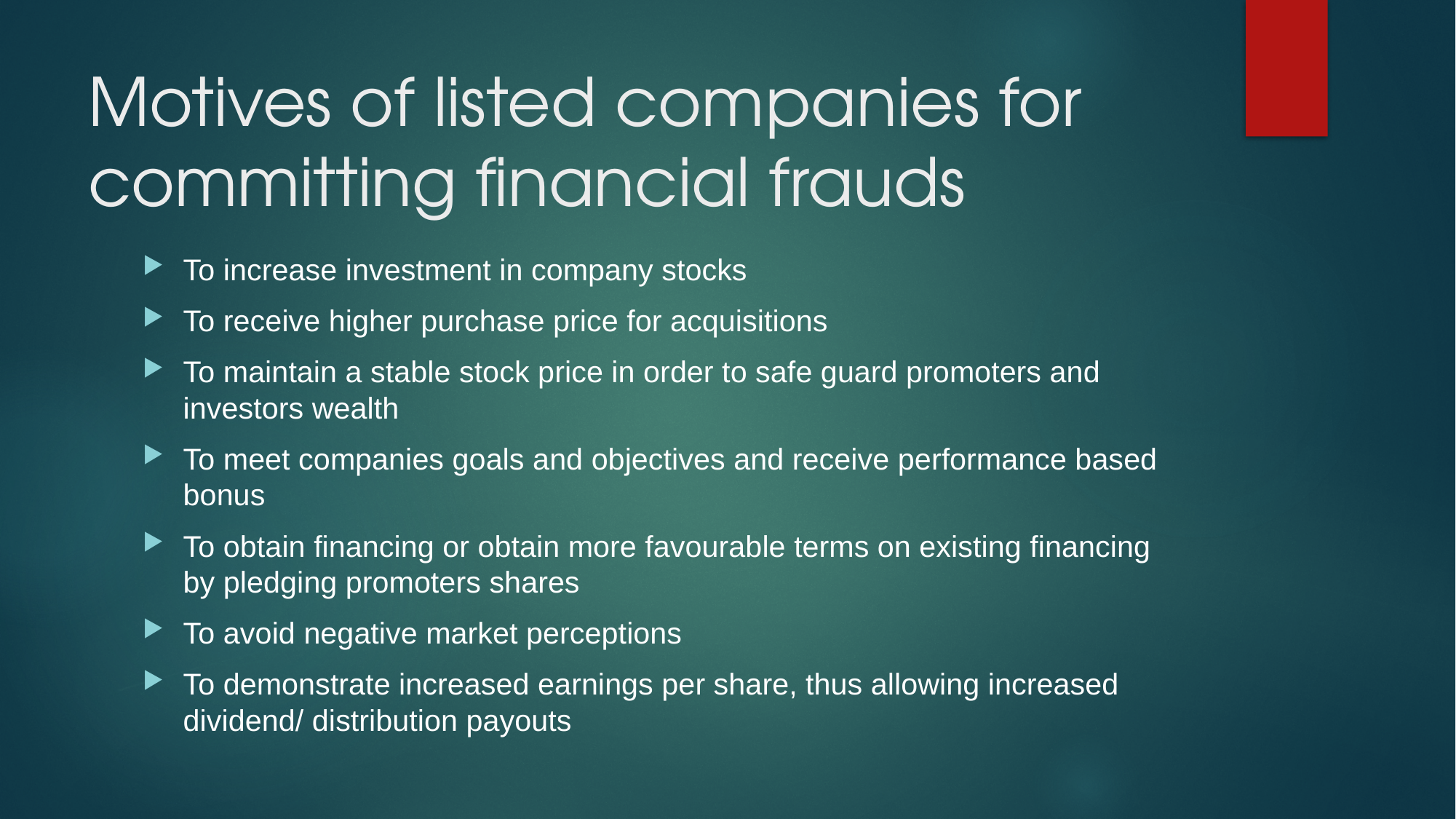

# Motives of listed companies for committing financial frauds
To increase investment in company stocks
To receive higher purchase price for acquisitions
To maintain a stable stock price in order to safe guard promoters and investors wealth
To meet companies goals and objectives and receive performance based bonus
To obtain financing or obtain more favourable terms on existing financing by pledging promoters shares
To avoid negative market perceptions
To demonstrate increased earnings per share, thus allowing increased dividend/ distribution payouts